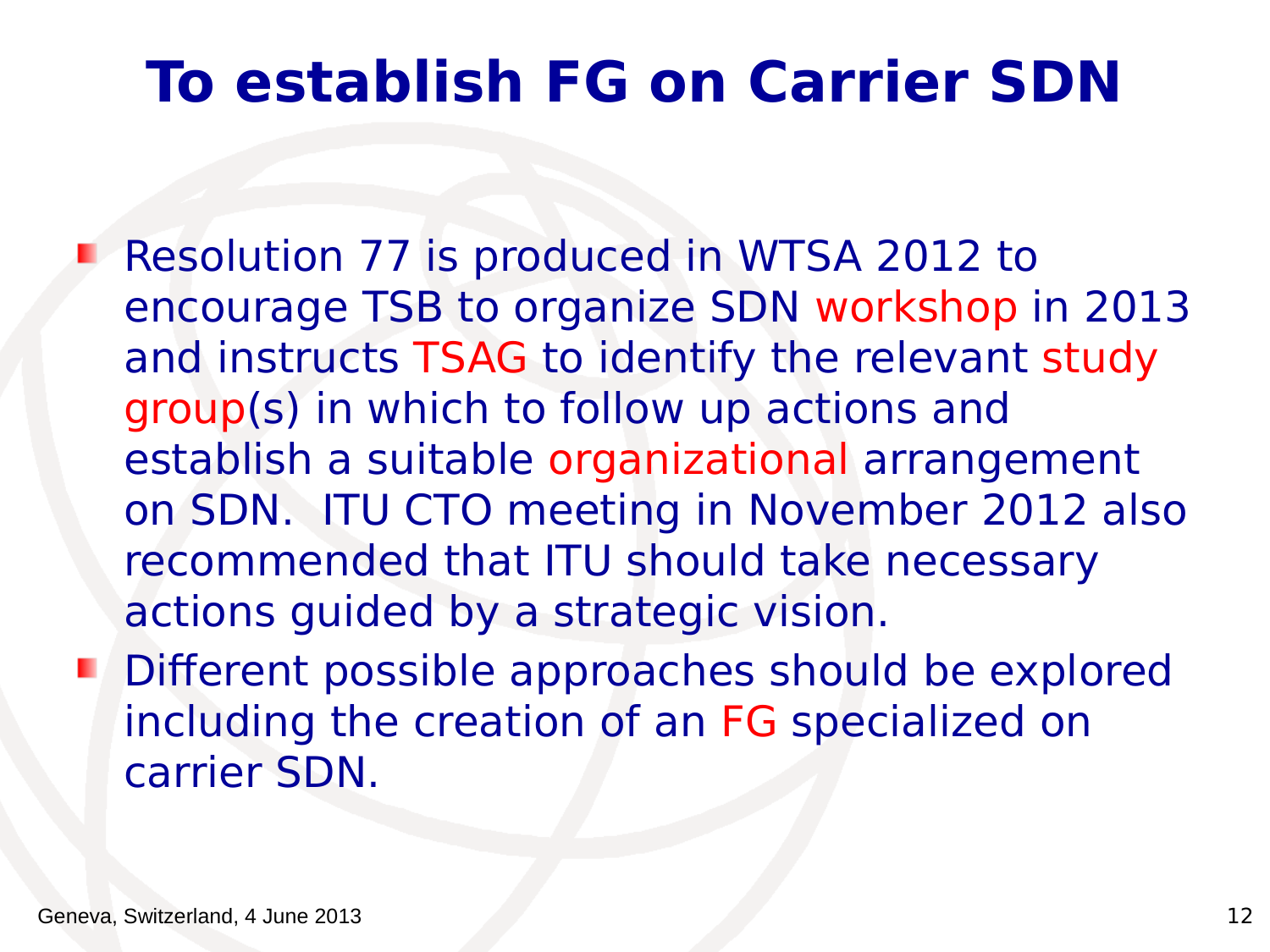

# To establish FG on Carrier SDN
Resolution 77 is produced in WTSA 2012 to encourage TSB to organize SDN workshop in 2013 and instructs TSAG to identify the relevant study group(s) in which to follow up actions and establish a suitable organizational arrangement on SDN.  ITU CTO meeting in November 2012 also recommended that ITU should take necessary actions guided by a strategic vision.
Different possible approaches should be explored including the creation of an FG specialized on carrier SDN.
Geneva, Switzerland, 4 June 2013
12